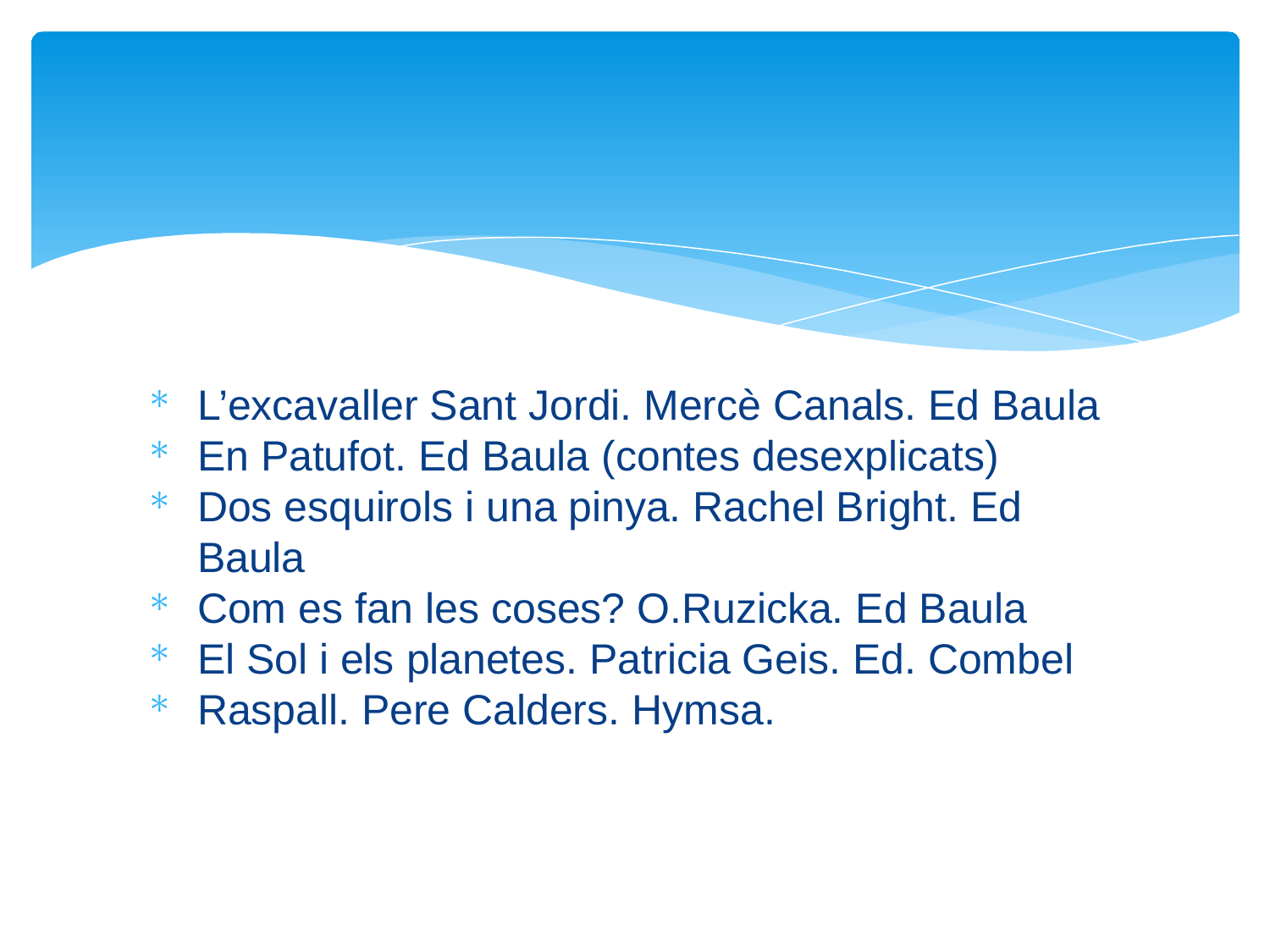

#
L’excavaller Sant Jordi. Mercè Canals. Ed Baula
En Patufot. Ed Baula (contes desexplicats)
Dos esquirols i una pinya. Rachel Bright. Ed Baula
Com es fan les coses? O.Ruzicka. Ed Baula
El Sol i els planetes. Patricia Geis. Ed. Combel
Raspall. Pere Calders. Hymsa.